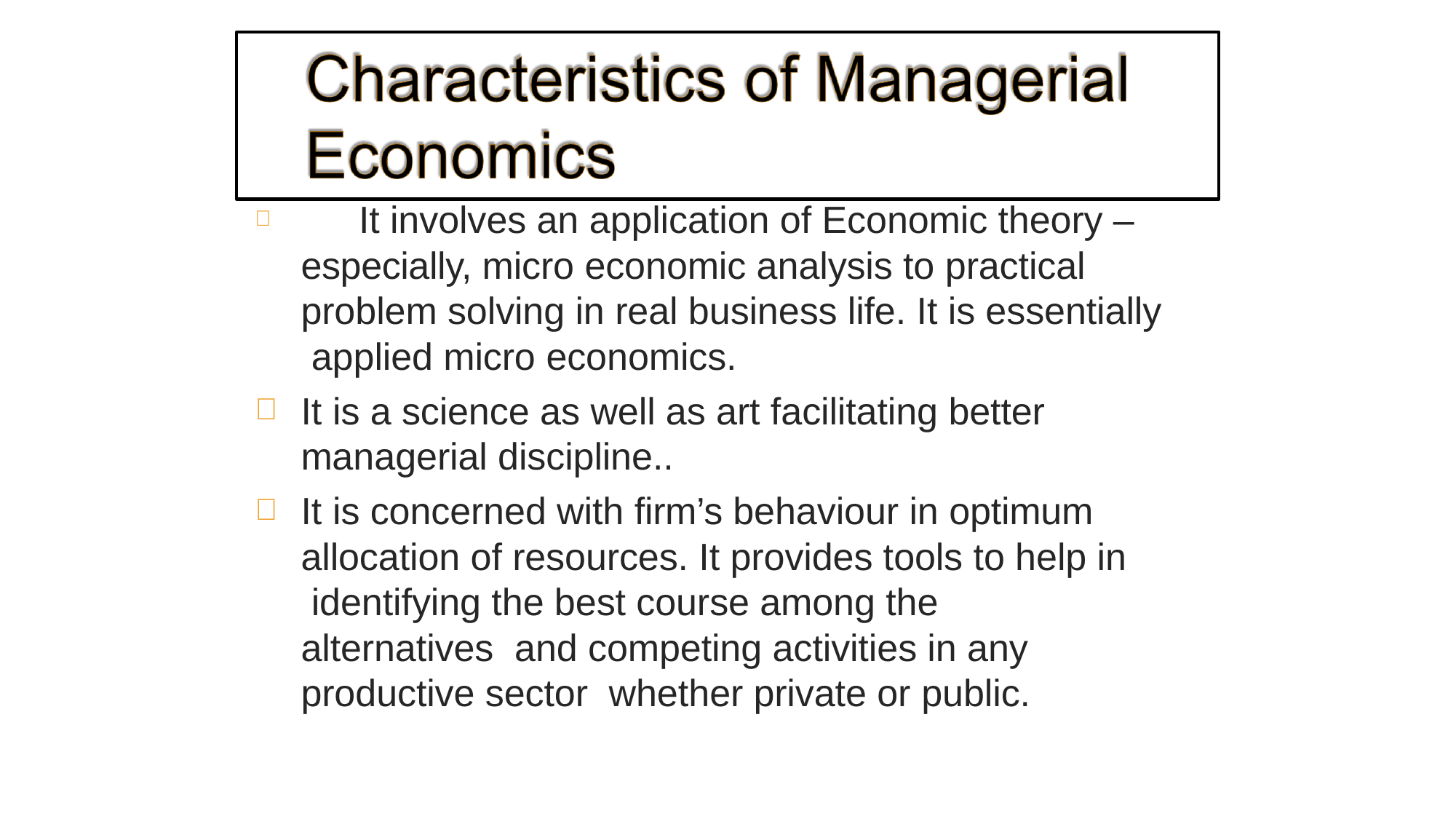

It involves an application of Economic theory –  especially, micro economic analysis to practical  problem solving in real business life. It is essentially  applied micro economics.
It is a science as well as art facilitating better  managerial discipline..
It is concerned with firm’s behaviour in optimum  allocation of resources. It provides tools to help in  identifying the best course among the alternatives  and competing activities in any productive sector  whether private or public.